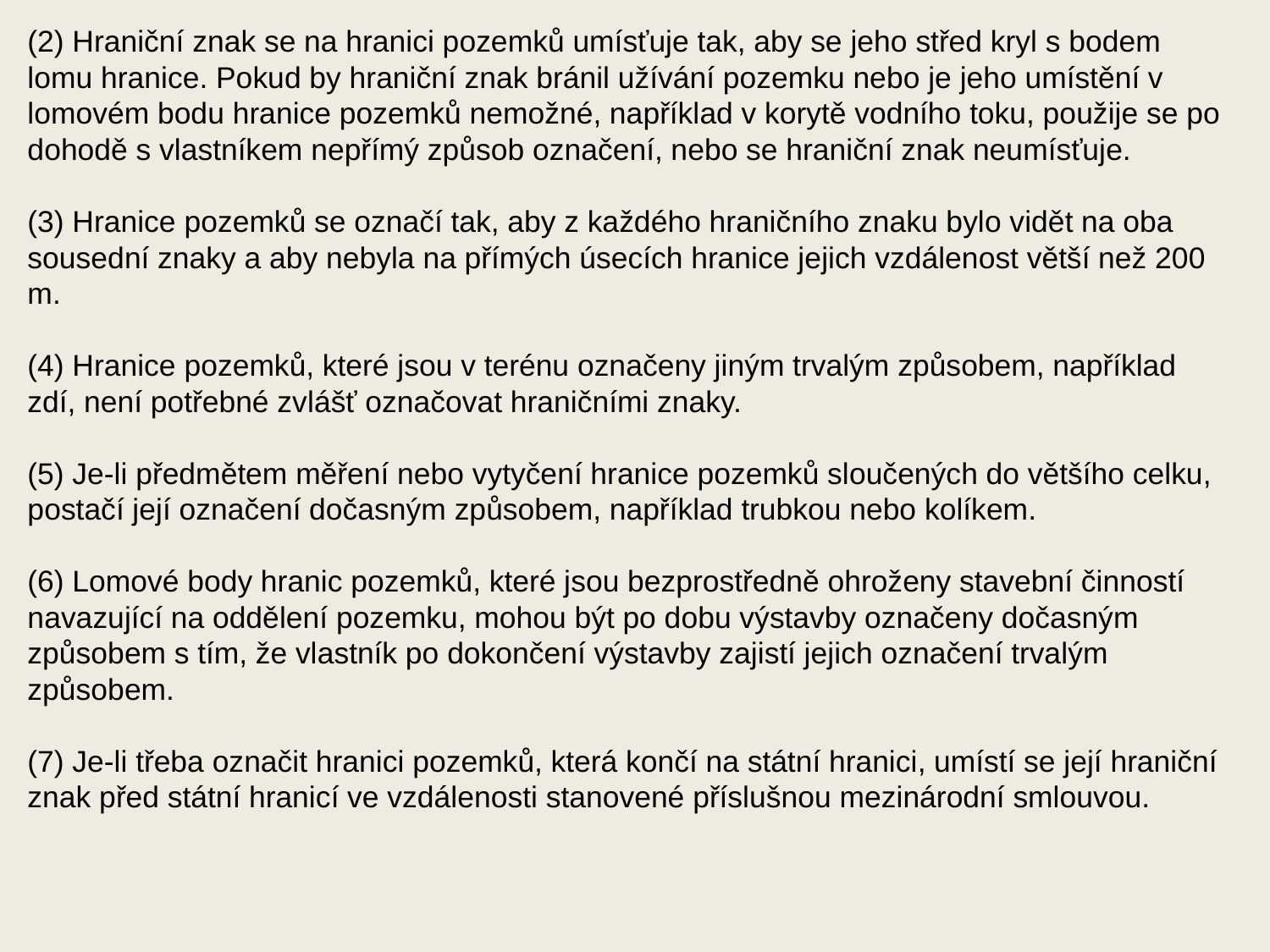

(2) Hraniční znak se na hranici pozemků umísťuje tak, aby se jeho střed kryl s bodem lomu hranice. Pokud by hraniční znak bránil užívání pozemku nebo je jeho umístění v lomovém bodu hranice pozemků nemožné, například v korytě vodního toku, použije se po dohodě s vlastníkem nepřímý způsob označení, nebo se hraniční znak neumísťuje.

(3) Hranice pozemků se označí tak, aby z každého hraničního znaku bylo vidět na oba sousední znaky a aby nebyla na přímých úsecích hranice jejich vzdálenost větší než 200 m.

(4) Hranice pozemků, které jsou v terénu označeny jiným trvalým způsobem, například zdí, není potřebné zvlášť označovat hraničními znaky.

(5) Je-li předmětem měření nebo vytyčení hranice pozemků sloučených do většího celku, postačí její označení dočasným způsobem, například trubkou nebo kolíkem.

(6) Lomové body hranic pozemků, které jsou bezprostředně ohroženy stavební činností navazující na oddělení pozemku, mohou být po dobu výstavby označeny dočasným způsobem s tím, že vlastník po dokončení výstavby zajistí jejich označení trvalým způsobem.

(7) Je-li třeba označit hranici pozemků, která končí na státní hranici, umístí se její hraniční znak před státní hranicí ve vzdálenosti stanovené příslušnou mezinárodní smlouvou.